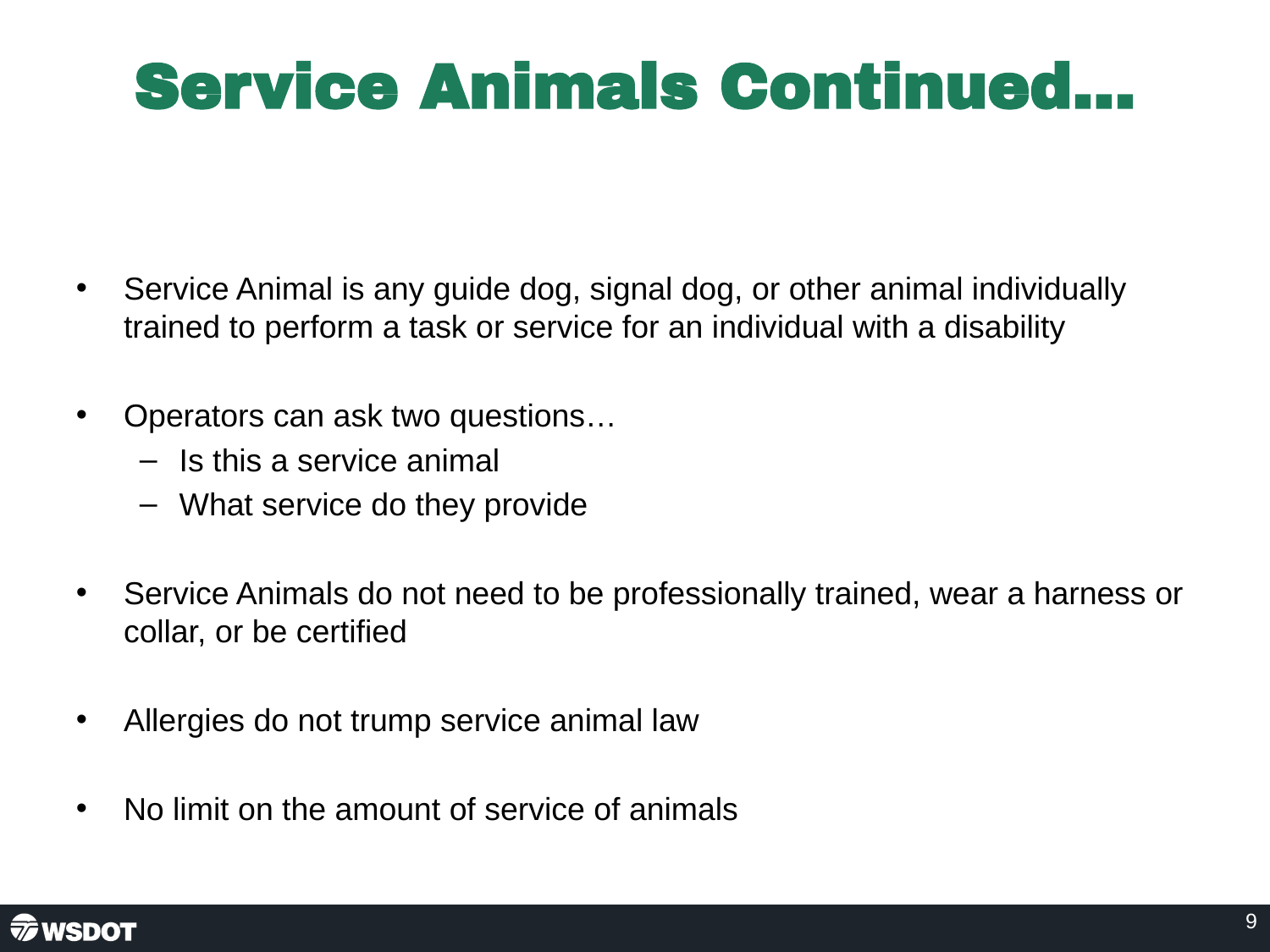

# Service Animals Continued…

Service Animal is any guide dog, signal dog, or other animal individually trained to perform a task or service for an individual with a disability

Operators can ask two questions…
Is this a service animal
What service do they provide

Service Animals do not need to be professionally trained, wear a harness or collar, or be certified

Allergies do not trump service animal law

No limit on the amount of service of animals

9